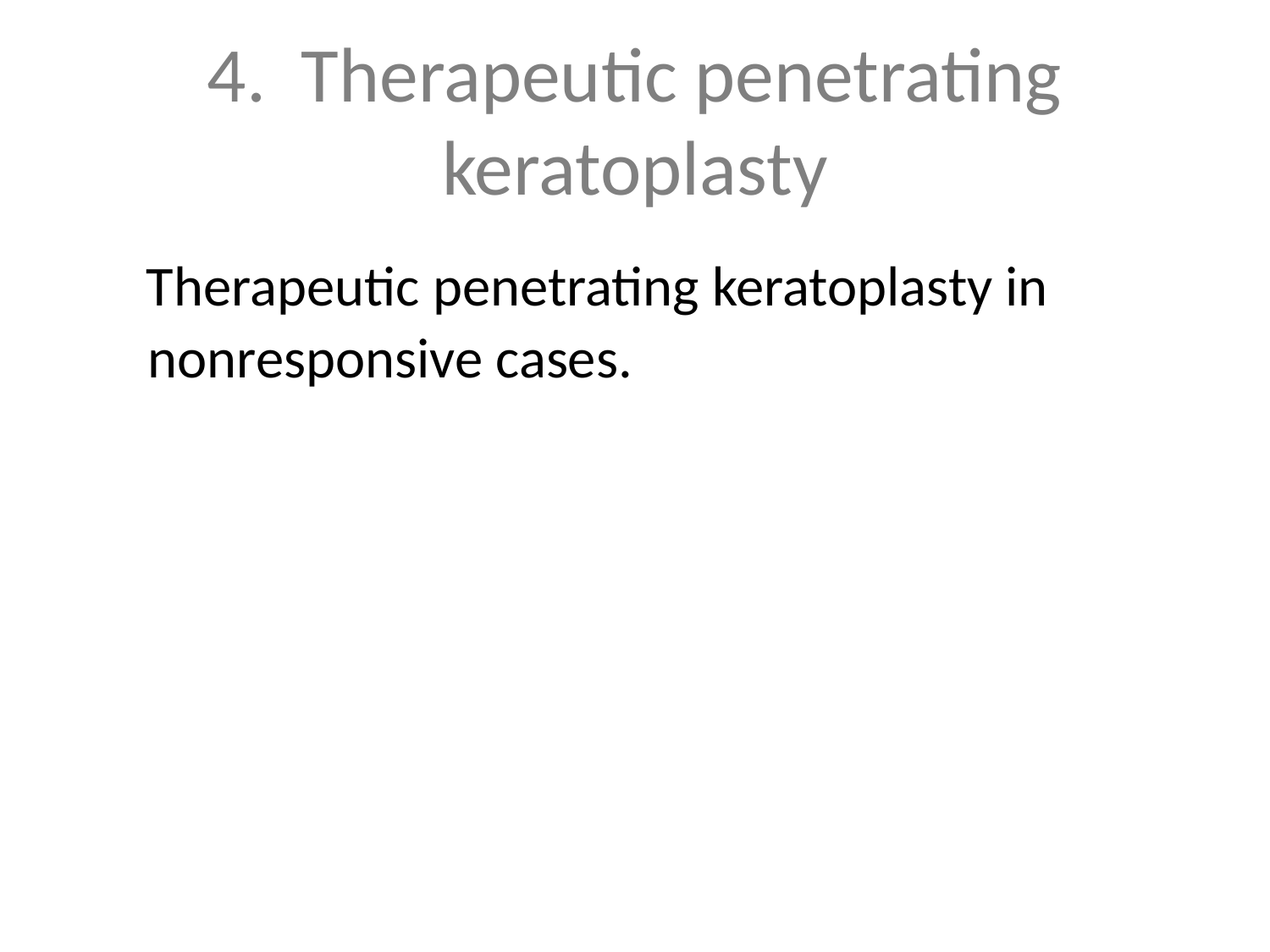

# 4.  Therapeutic penetrating keratoplasty
    Therapeutic penetrating keratoplasty in nonresponsive cases.